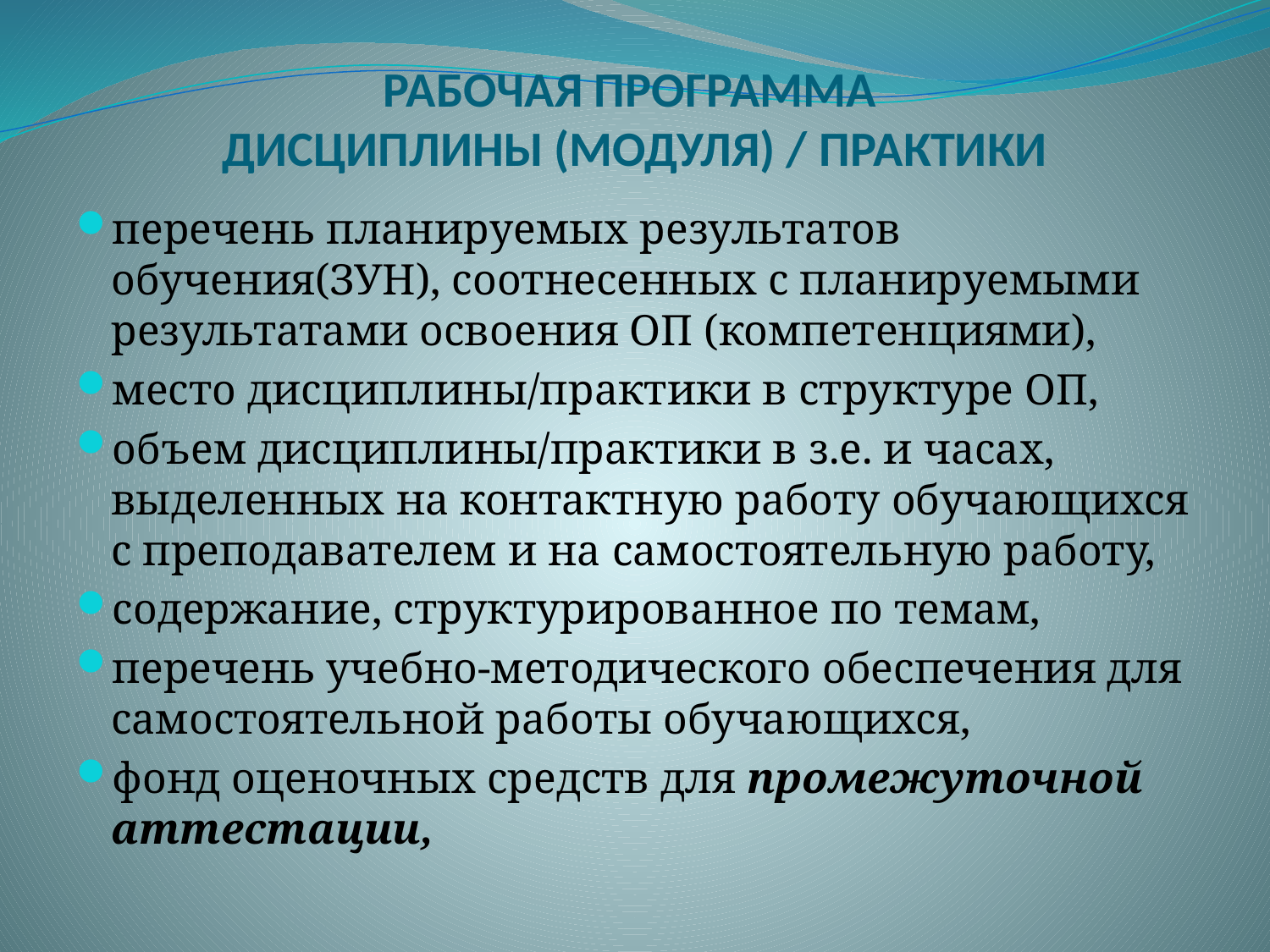

# РАБОЧАЯ ПРОГРАММА ДИСЦИПЛИНЫ (МОДУЛЯ) / ПРАКТИКИ
перечень планируемых результатов обучения(ЗУН), соотнесенных с планируемыми результатами освоения ОП (компетенциями),
место дисциплины/практики в структуре ОП,
объем дисциплины/практики в з.е. и часах, выделенных на контактную работу обучающихся с преподавателем и на самостоятельную работу,
содержание, структурированное по темам,
перечень учебно-методического обеспечения для самостоятельной работы обучающихся,
фонд оценочных средств для промежуточной аттестации,